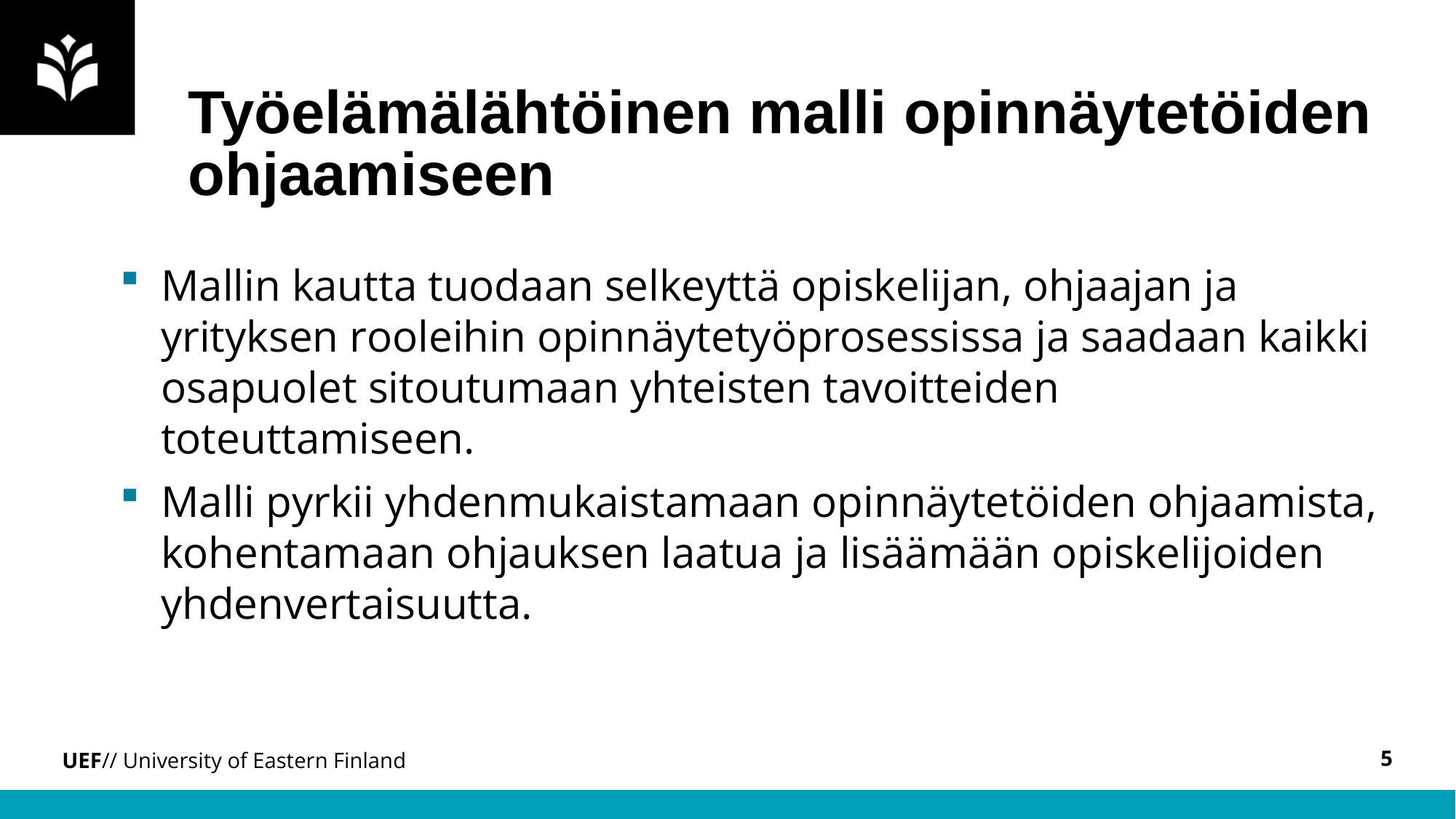

# Työelämälähtöinen malli opinnäytetöiden ohjaamiseen
Mallin kautta tuodaan selkeyttä opiskelijan, ohjaajan ja yrityksen rooleihin opinnäytetyöprosessissa ja saadaan kaikki osapuolet sitoutumaan yhteisten tavoitteiden toteuttamiseen.
Malli pyrkii yhdenmukaistamaan opinnäytetöiden ohjaamista, kohentamaan ohjauksen laatua ja lisäämään opiskelijoiden yhdenvertaisuutta.

5